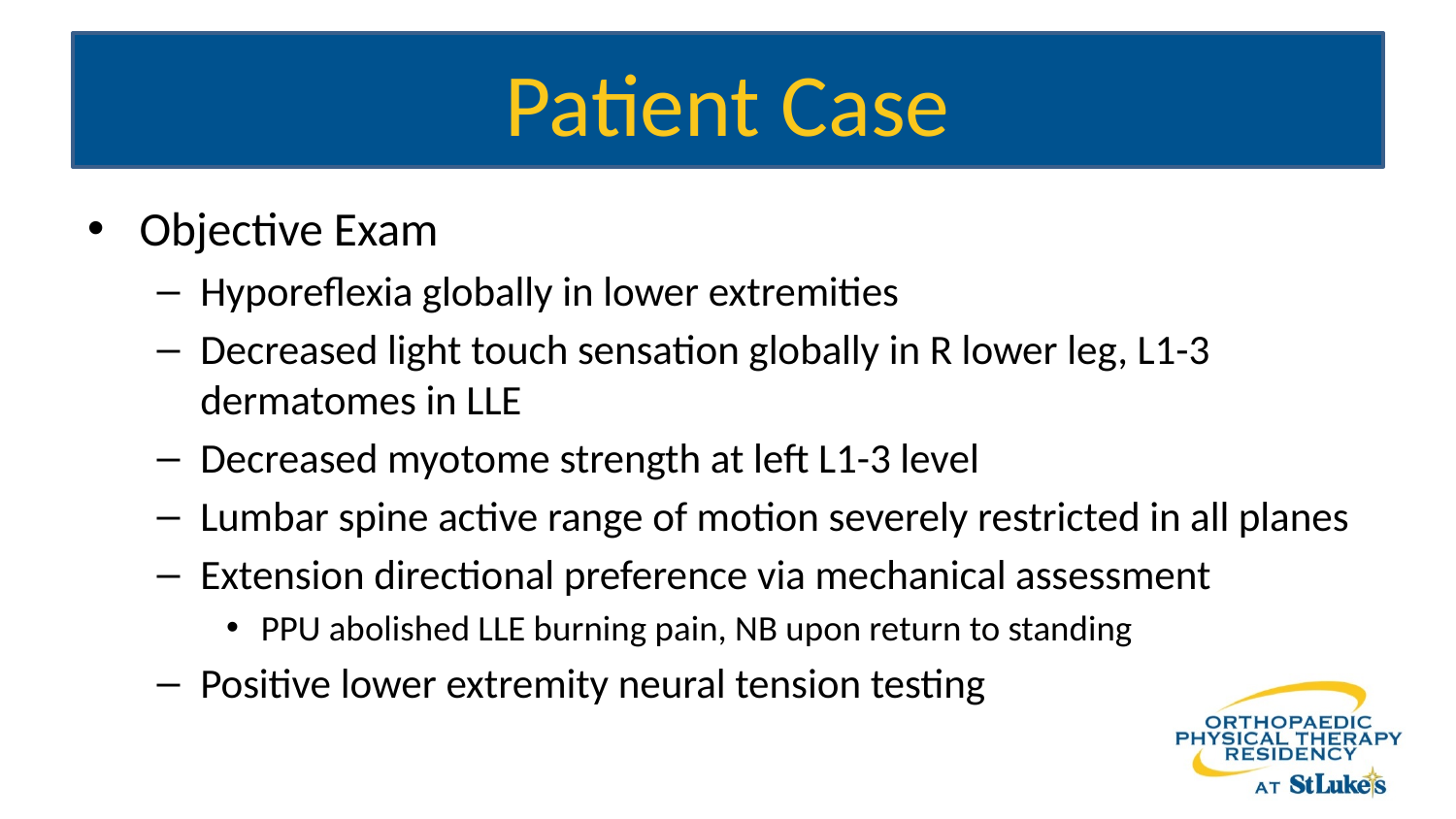

# Patient Case
Objective Exam
Hyporeflexia globally in lower extremities
Decreased light touch sensation globally in R lower leg, L1-3 dermatomes in LLE
Decreased myotome strength at left L1-3 level
Lumbar spine active range of motion severely restricted in all planes
Extension directional preference via mechanical assessment
PPU abolished LLE burning pain, NB upon return to standing
Positive lower extremity neural tension testing